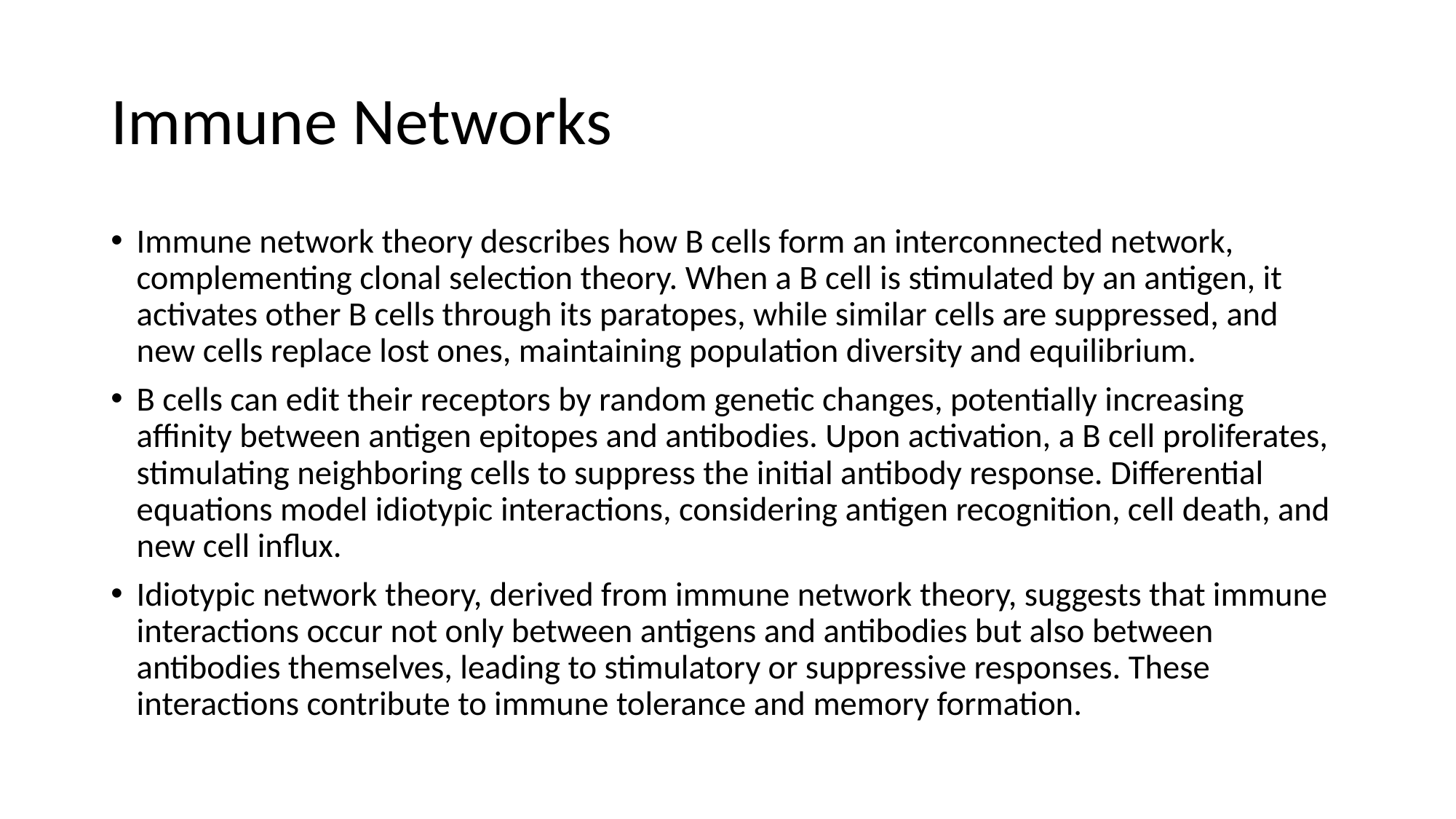

# Immune Networks
Immune network theory describes how B cells form an interconnected network, complementing clonal selection theory. When a B cell is stimulated by an antigen, it activates other B cells through its paratopes, while similar cells are suppressed, and new cells replace lost ones, maintaining population diversity and equilibrium.
B cells can edit their receptors by random genetic changes, potentially increasing affinity between antigen epitopes and antibodies. Upon activation, a B cell proliferates, stimulating neighboring cells to suppress the initial antibody response. Differential equations model idiotypic interactions, considering antigen recognition, cell death, and new cell influx.
Idiotypic network theory, derived from immune network theory, suggests that immune interactions occur not only between antigens and antibodies but also between antibodies themselves, leading to stimulatory or suppressive responses. These interactions contribute to immune tolerance and memory formation.